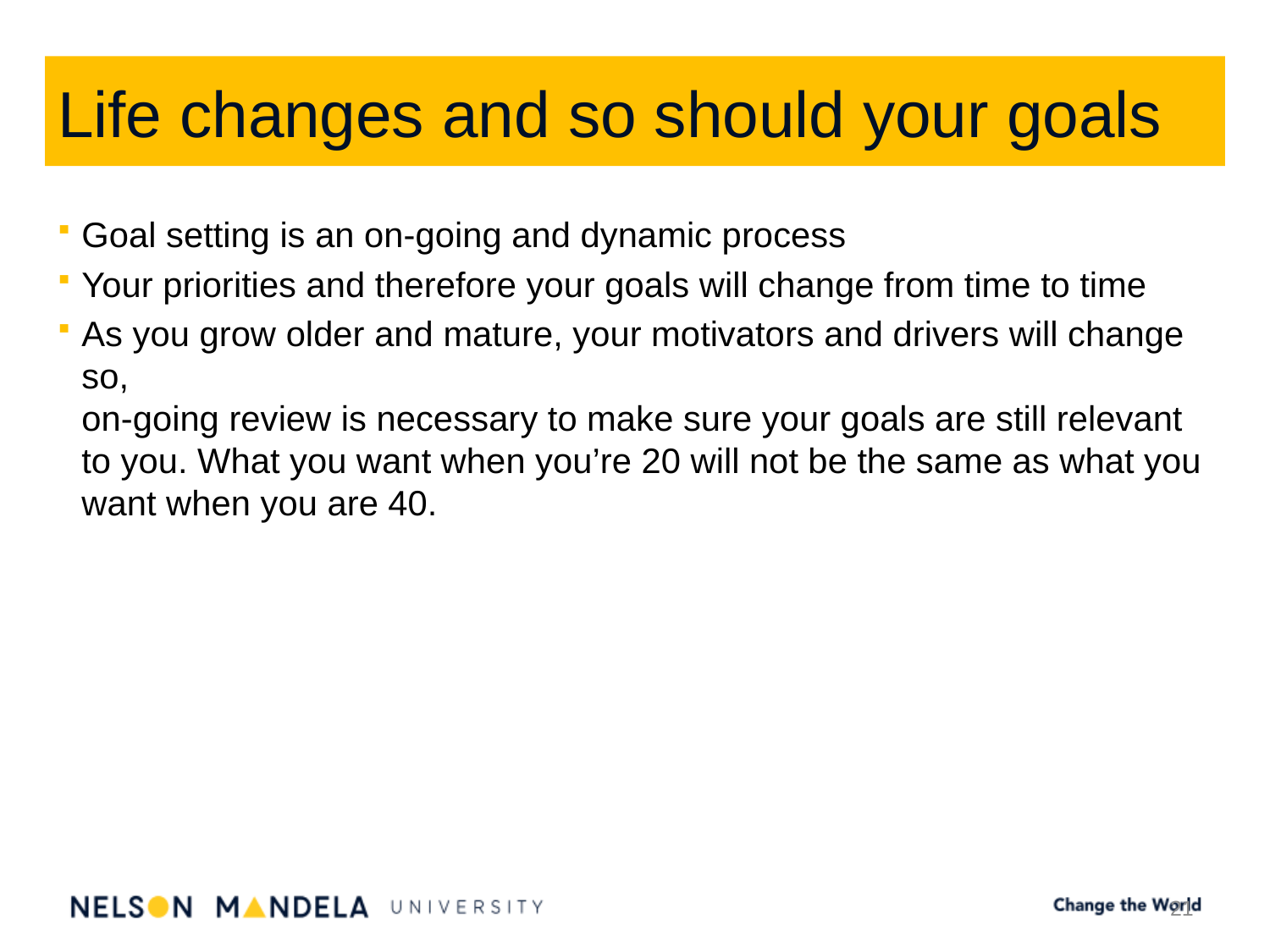

# Life changes and so should your goals
Goal setting is an on-going and dynamic process
Your priorities and therefore your goals will change from time to time
As you grow older and mature, your motivators and drivers will change so,
on-going review is necessary to make sure your goals are still relevant to you. What you want when you’re 20 will not be the same as what you want when you are 40.

21